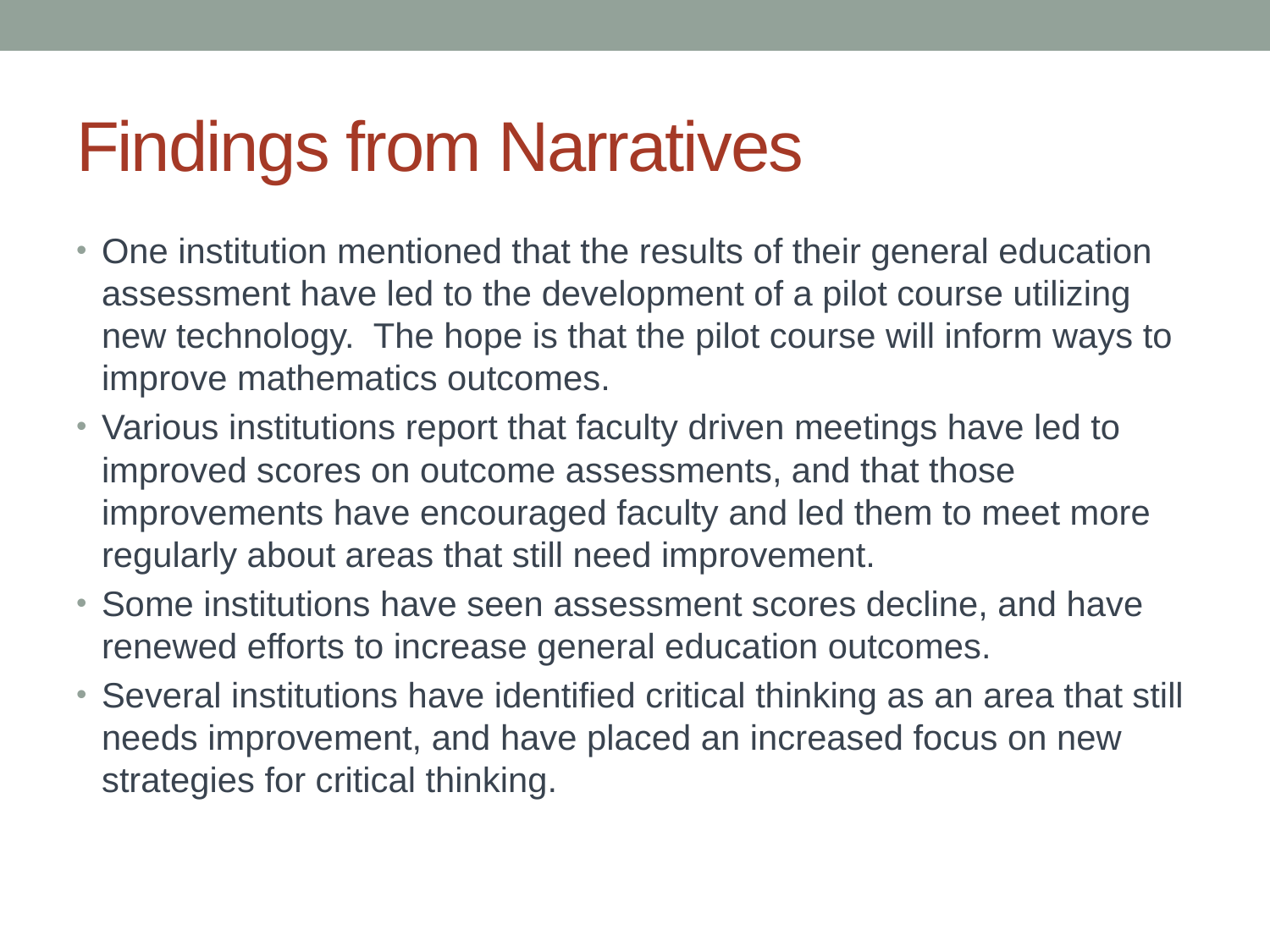

# Findings from Narratives
One institution mentioned that the results of their general education assessment have led to the development of a pilot course utilizing new technology.  The hope is that the pilot course will inform ways to improve mathematics outcomes.
Various institutions report that faculty driven meetings have led to improved scores on outcome assessments, and that those improvements have encouraged faculty and led them to meet more regularly about areas that still need improvement.
Some institutions have seen assessment scores decline, and have renewed efforts to increase general education outcomes.
Several institutions have identified critical thinking as an area that still needs improvement, and have placed an increased focus on new strategies for critical thinking.